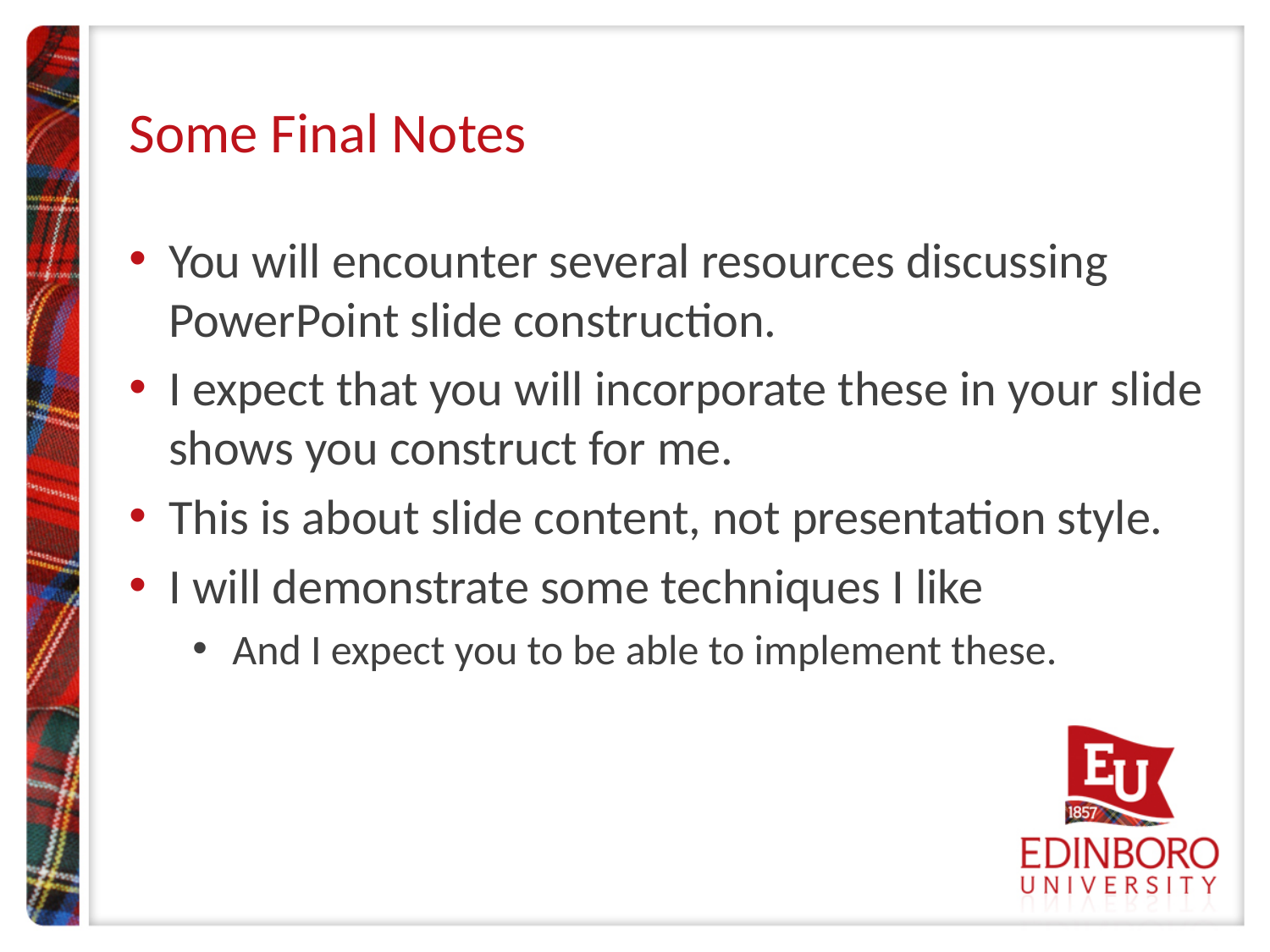

# Some Final Notes
You will encounter several resources discussing PowerPoint slide construction.
I expect that you will incorporate these in your slide shows you construct for me.
This is about slide content, not presentation style.
I will demonstrate some techniques I like
And I expect you to be able to implement these.